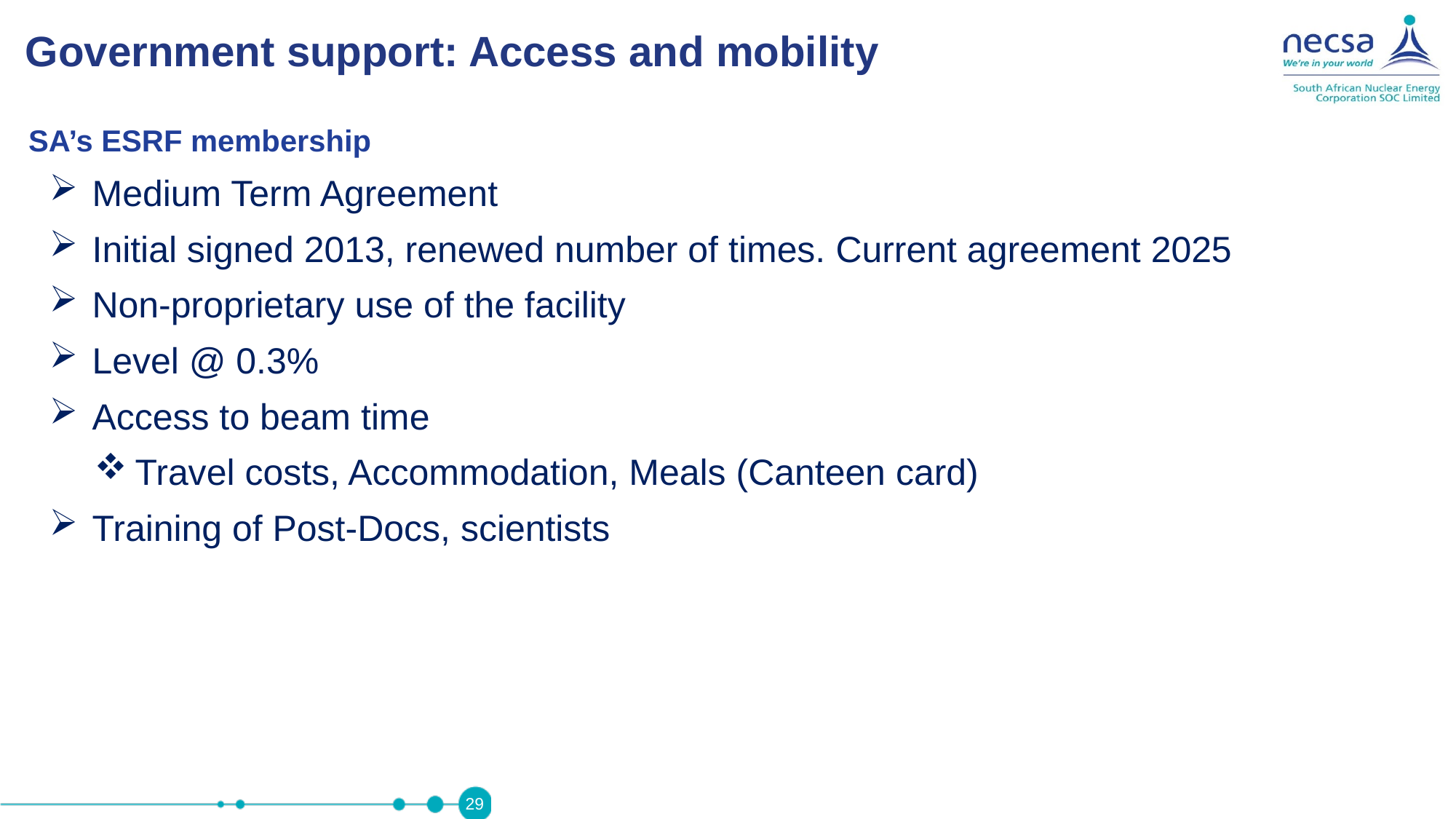

Government support: Access and mobility
SA’s ESRF membership
Medium Term Agreement
Initial signed 2013, renewed number of times. Current agreement 2025
Non-proprietary use of the facility
Level @ 0.3%
Access to beam time
Travel costs, Accommodation, Meals (Canteen card)
Training of Post-Docs, scientists